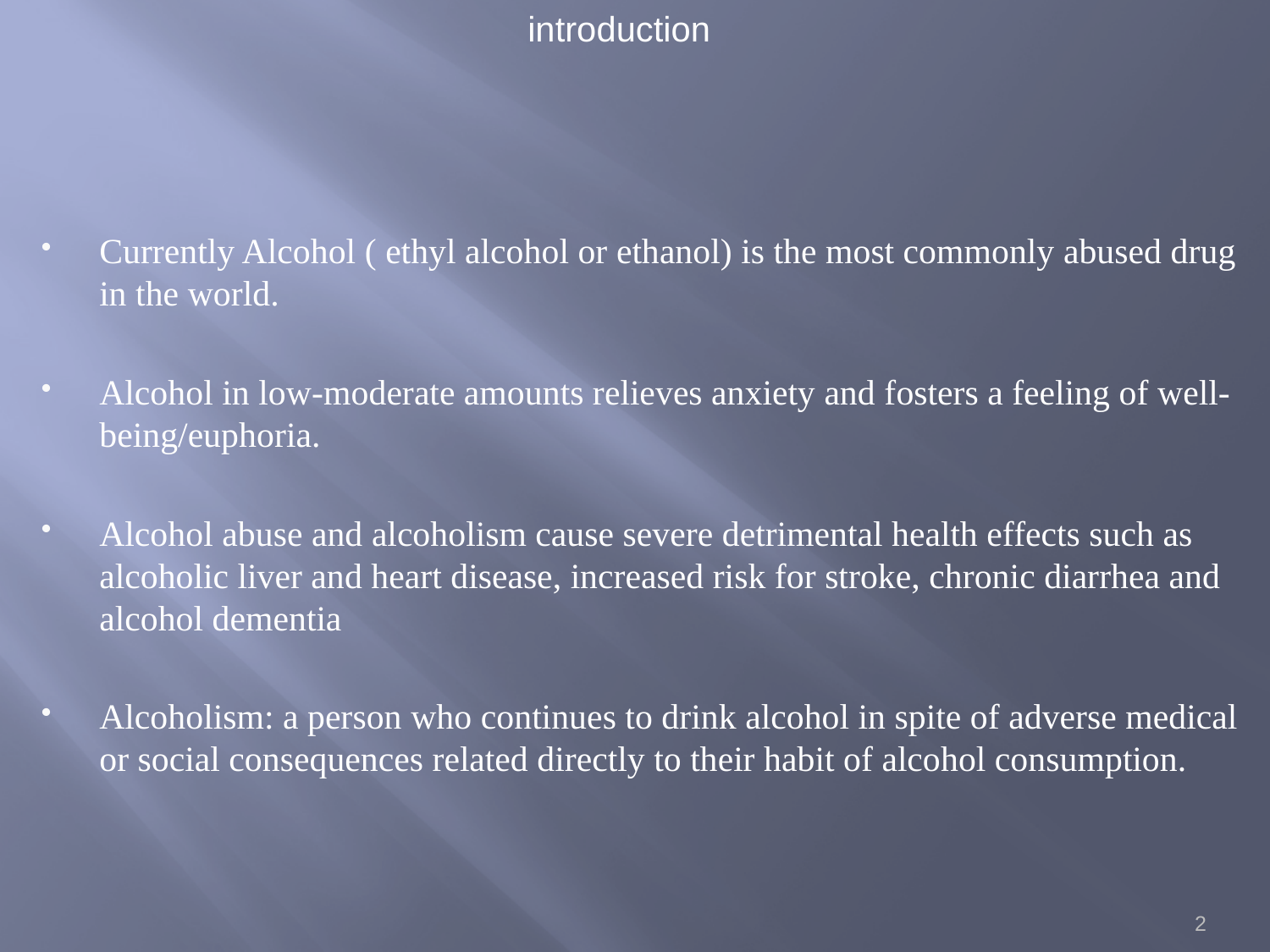

introduction
Currently Alcohol ( ethyl alcohol or ethanol) is the most commonly abused drug in the world.

Alcohol in low-moderate amounts relieves anxiety and fosters a feeling of well-being/euphoria.

Alcohol abuse and alcoholism cause severe detrimental health effects such as alcoholic liver and heart disease, increased risk for stroke, chronic diarrhea and alcohol dementia

Alcoholism: a person who continues to drink alcohol in spite of adverse medical or social consequences related directly to their habit of alcohol consumption.

2